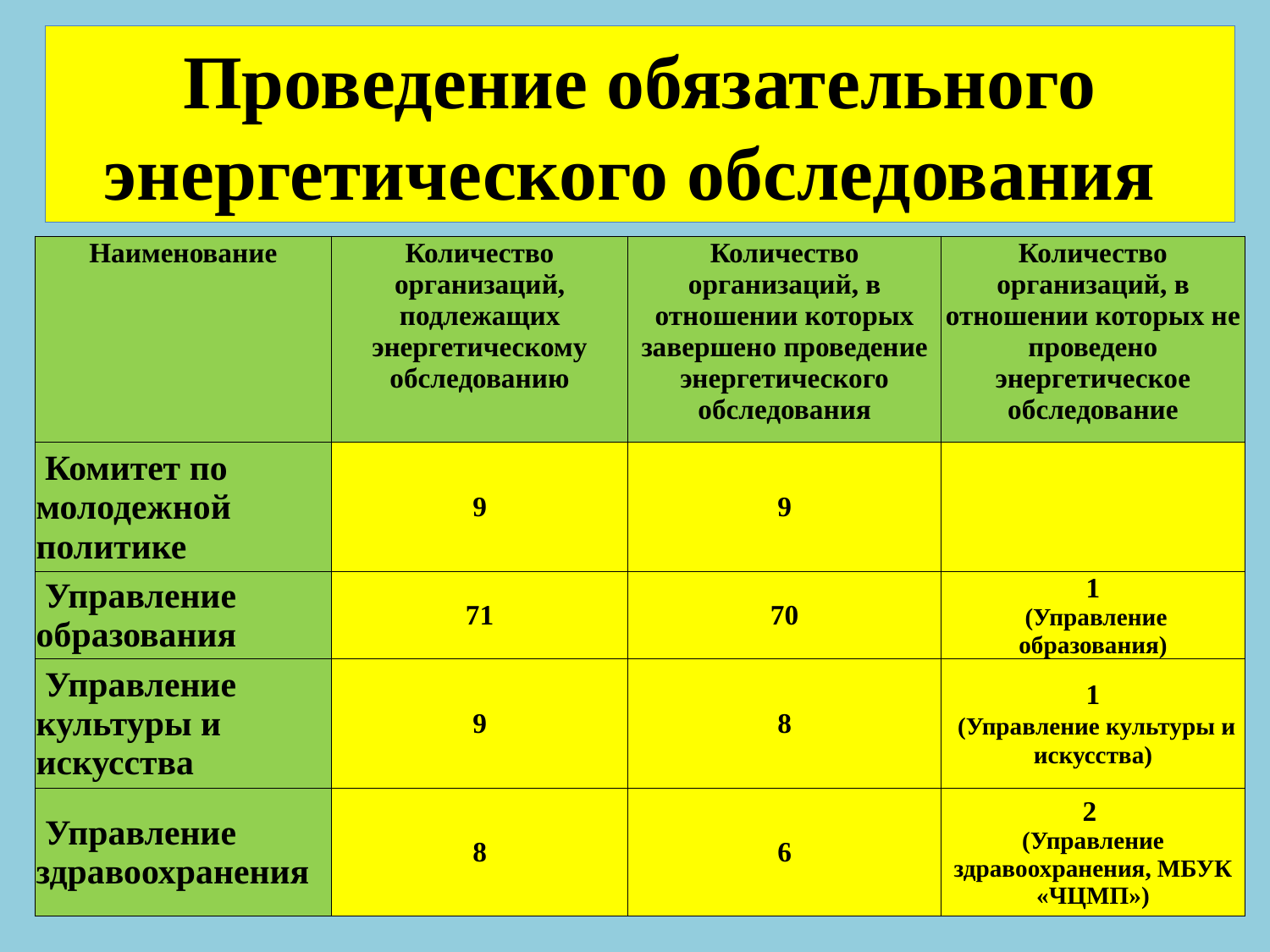

# Проведение обязательного энергетического обследования
| Наименование | Количество организаций, подлежащих энергетическому обследованию | Количество организаций, в отношении которых завершено проведение энергетического обследования | Количество организаций, в отношении которых не проведено энергетическое обследование |
| --- | --- | --- | --- |
| Комитет по молодежной политике | 9 | 9 |  |
| Управление образования | 71 | 70 | 1 (Управление образования) |
| Управление культуры и искусства | 9 | 8 | 1 (Управление культуры и искусства) |
| Управление здравоохранения | 8 | 6 | 2 (Управление здравоохранения, МБУК «ЧЦМП») |